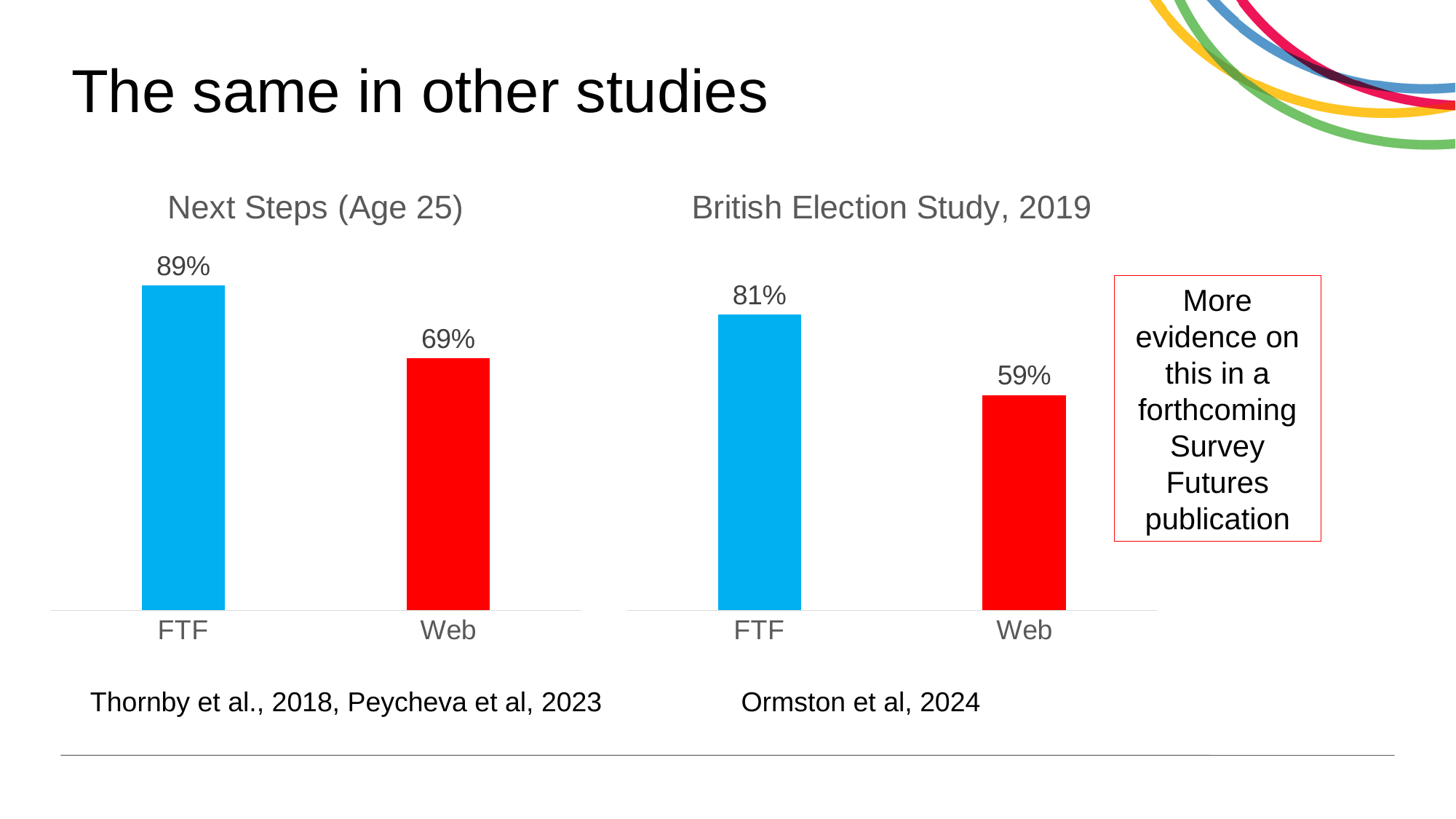

# The same in other studies

### Chart: Next Steps (Age 25)

| Category | Series 1 |
|---|---|
| FTF | 0.89 |
| Web | 0.69 |

### Chart: British Election Study, 2019

| Category | Series 1 |
|---|---|
| FTF | 0.81 |
| Web | 0.59 |
More evidence on this in a forthcoming Survey Futures publication
Thornby et al., 2018, Peycheva et al, 2023
Ormston et al, 2024